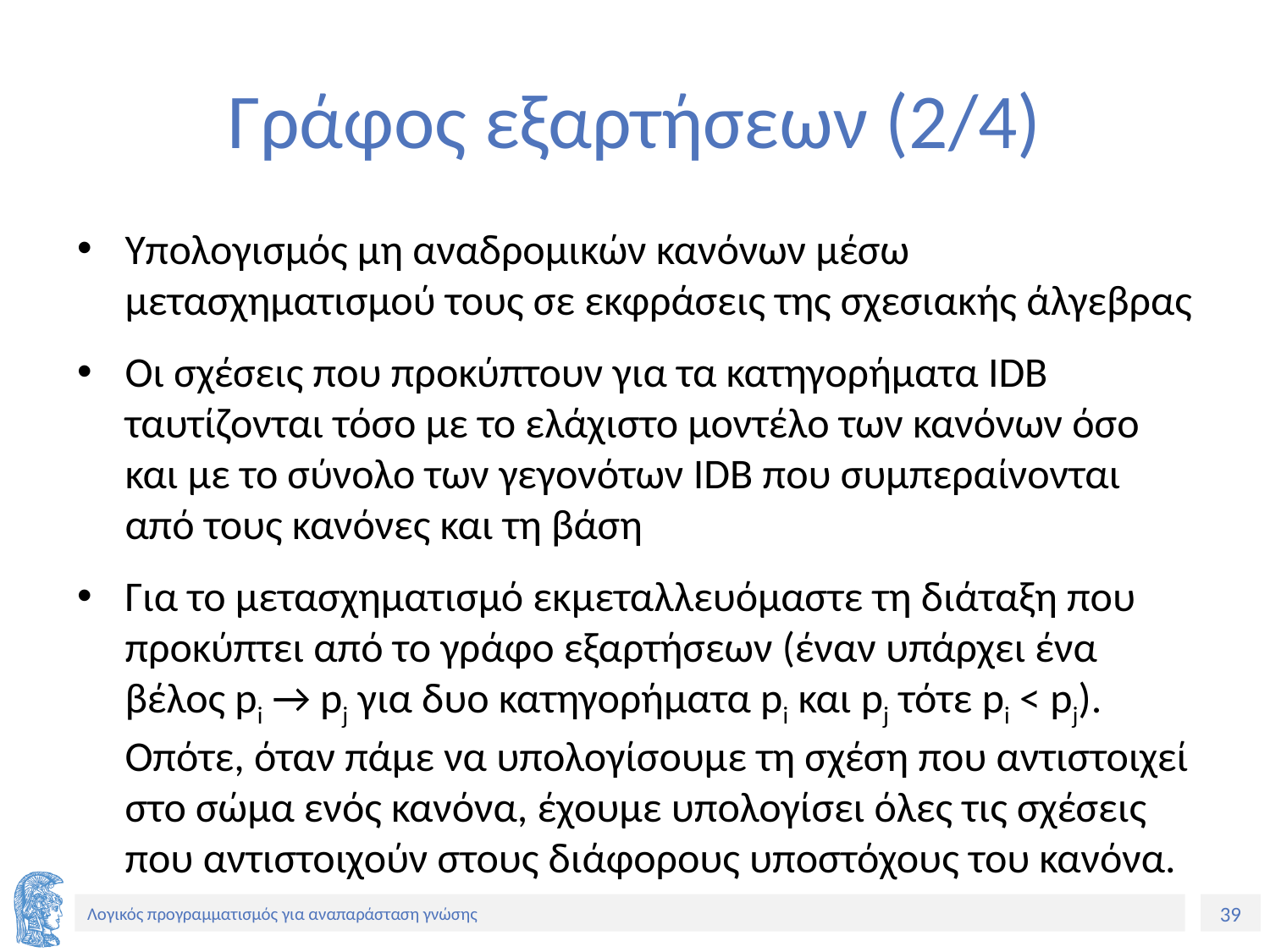

# Γράφος εξαρτήσεων (2/4)
Υπολογισμός μη αναδρομικών κανόνων μέσω μετασχηματισμού τους σε εκφράσεις της σχεσιακής άλγεβρας
Οι σχέσεις που προκύπτουν για τα κατηγορήματα IDB ταυτίζονται τόσο με το ελάχιστο μοντέλο των κανόνων όσο και με το σύνολο των γεγονότων IDB που συμπεραίνονται από τους κανόνες και τη βάση
Για το μετασχηματισμό εκμεταλλευόμαστε τη διάταξη που προκύπτει από το γράφο εξαρτήσεων (έναν υπάρχει ένα βέλος pi → pj για δυο κατηγορήματα pi και pj τότε pi < pj). Οπότε, όταν πάμε να υπολογίσουμε τη σχέση που αντιστοιχεί στο σώμα ενός κανόνα, έχουμε υπολογίσει όλες τις σχέσεις που αντιστοιχούν στους διάφορους υποστόχους του κανόνα.